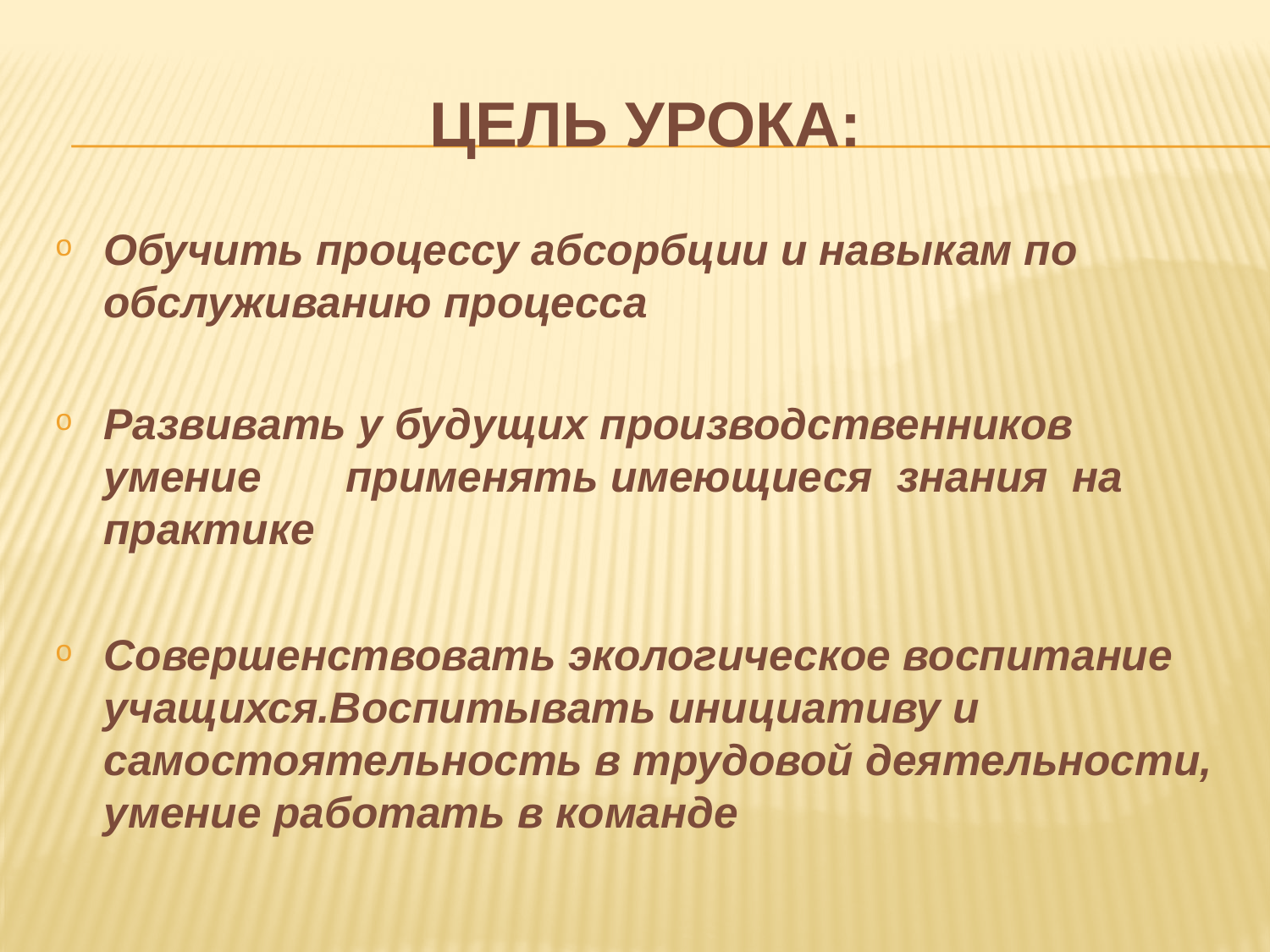

# Цель урока:
Обучить процессу абсорбции и навыкам по обслуживанию процесса

Развивать у будущих производственников  умение       применять имеющиеся  знания  на  практике

Совершенствовать экологическое воспитание учащихся.Воспитывать инициативу и самостоятельность в трудовой деятельности, умение работать в команде